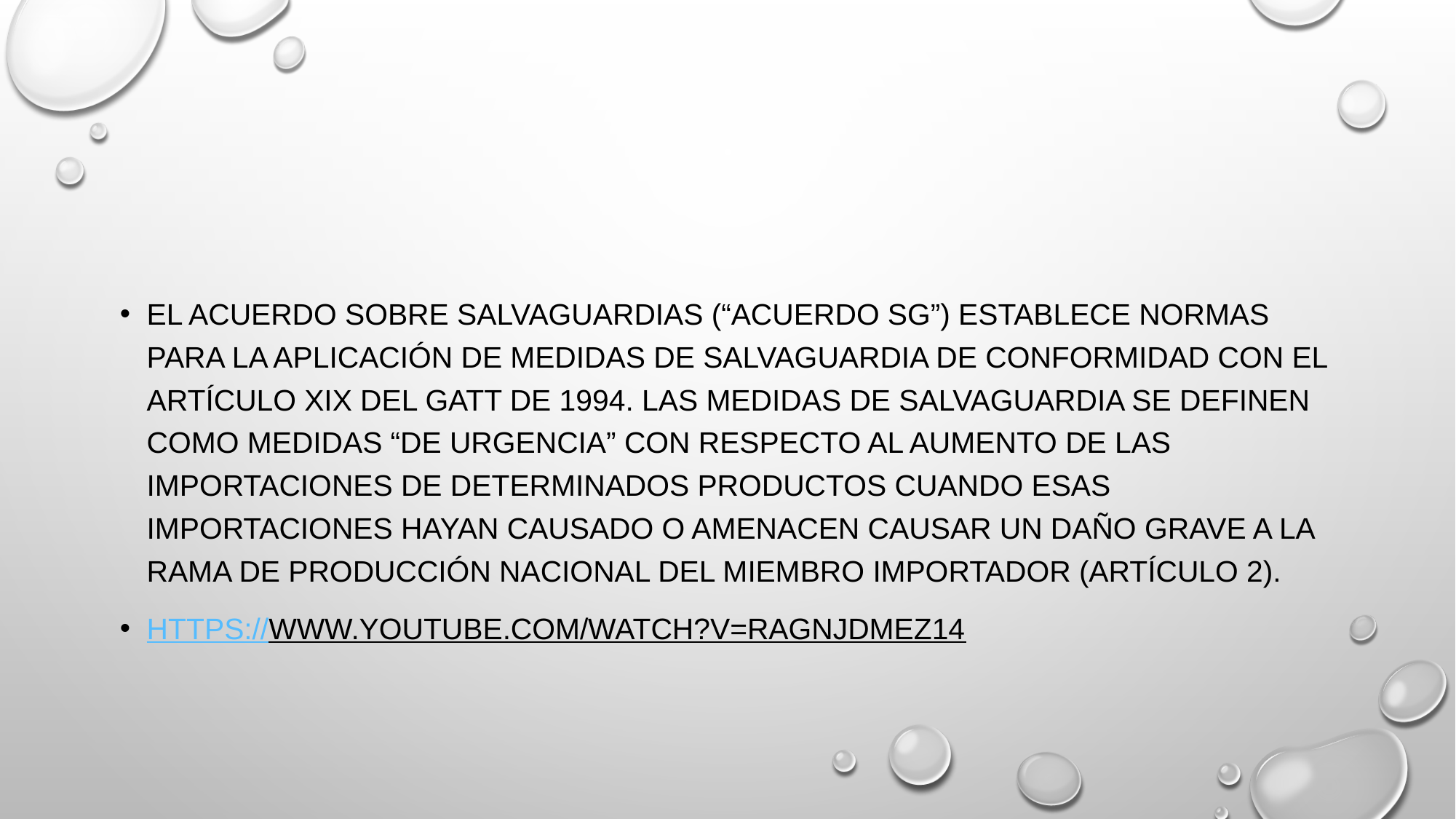

El Acuerdo sobre Salvaguardias (“Acuerdo SG”) establece normas para la aplicación de medidas de salvaguardia de conformidad con el artículo XIX del GATT de 1994. Las medidas de salvaguardia se definen como medidas “de urgencia” con respecto al aumento de las importaciones de determinados productos cuando esas importaciones hayan causado o amenacen causar un daño grave a la rama de producción nacional del Miembro importador (artículo 2).
https://www.youtube.com/watch?v=RAGnJDmeZ14